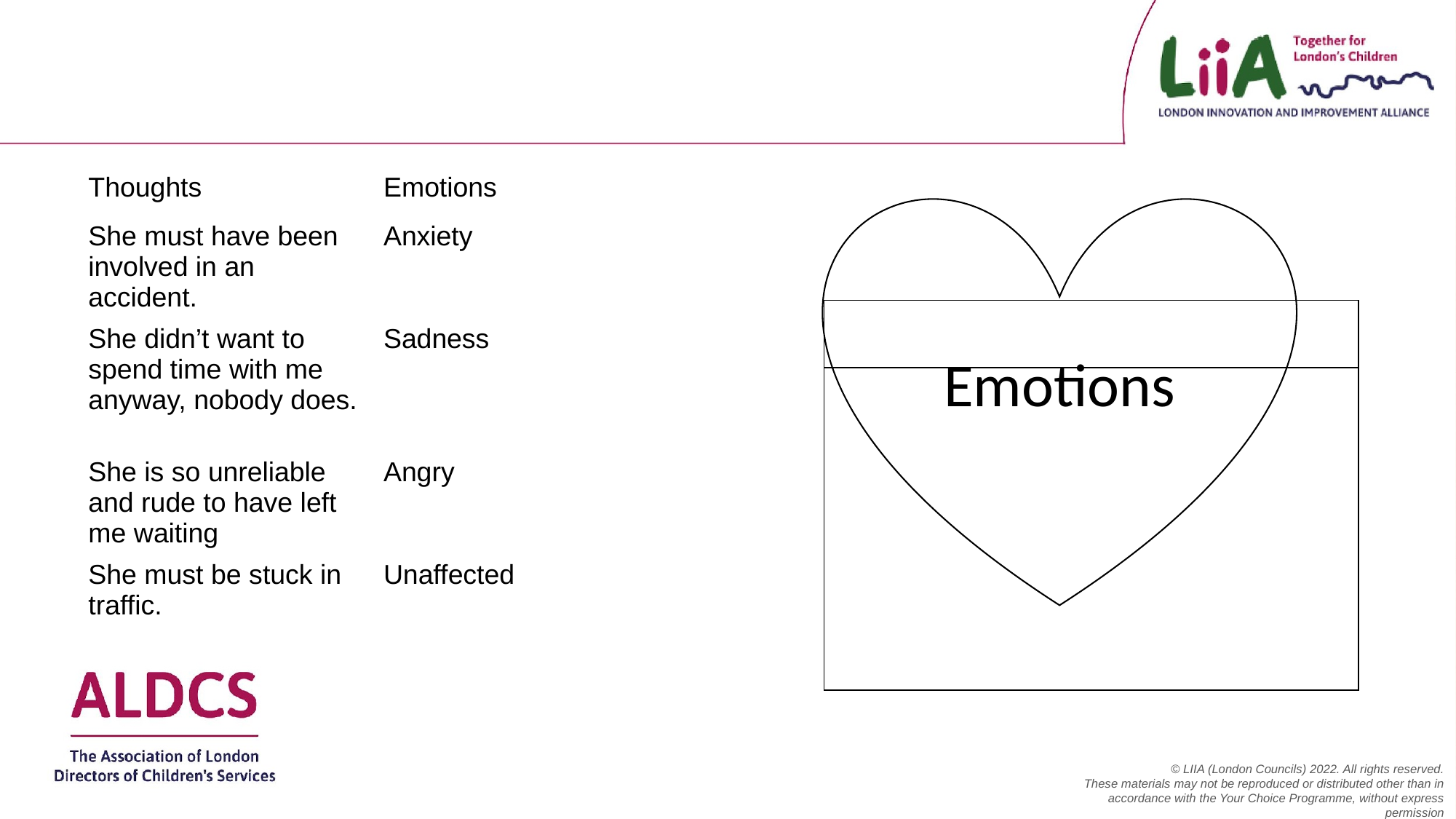

| Thoughts | Emotions |
| --- | --- |
| She must have been involved in an accident. | Anxiety |
| She didn’t want to spend time with me anyway, nobody does. | Sadness |
| She is so unreliable and rude to have left me waiting | Angry |
| She must be stuck in traffic. | Unaffected |
Emotions
|  |
| --- |
|  |